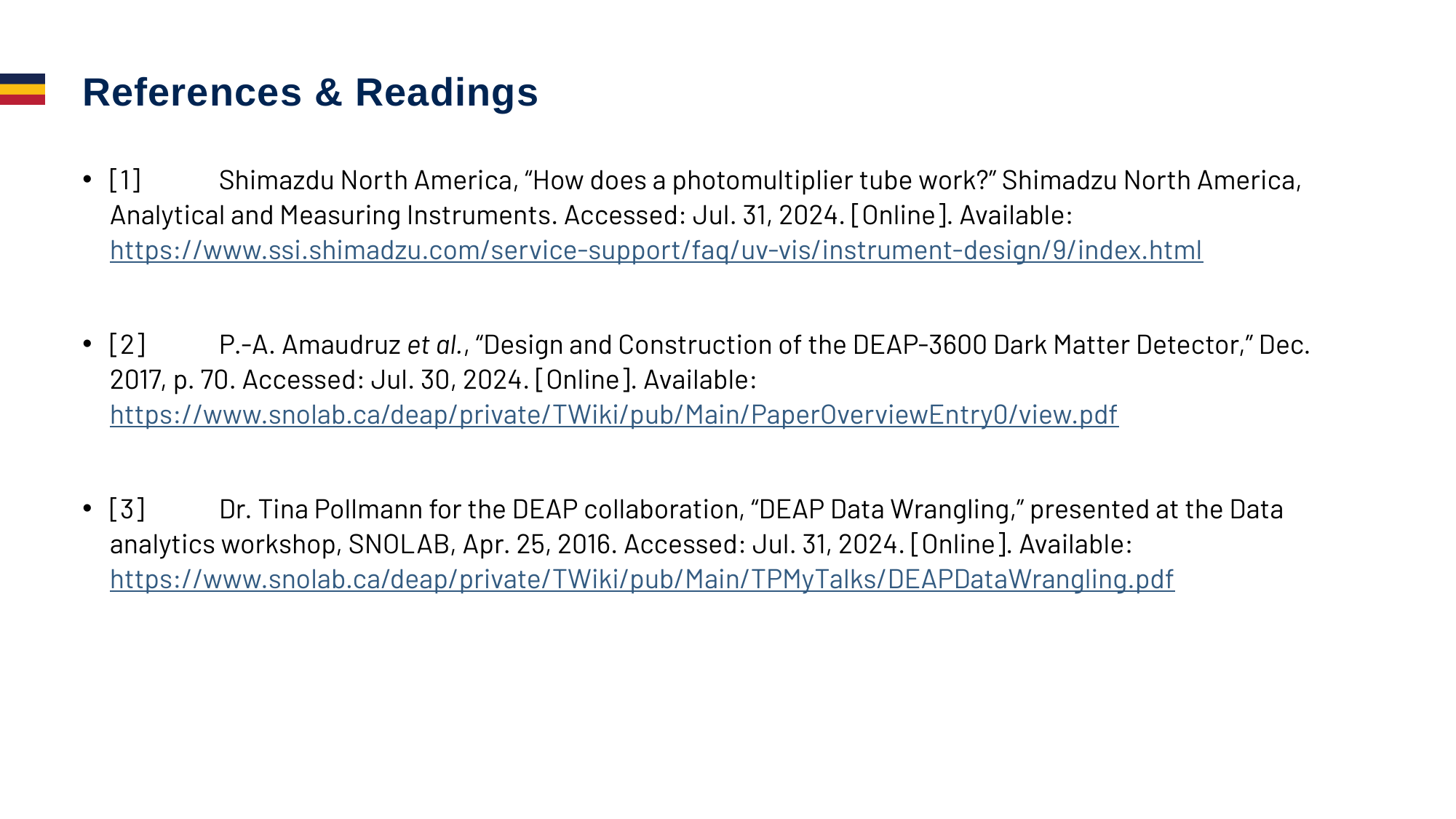

# References & Readings
[1]	Shimazdu North America, “How does a photomultiplier tube work?” Shimadzu North America, Analytical and Measuring Instruments. Accessed: Jul. 31, 2024. [Online]. Available: https://www.ssi.shimadzu.com/service-support/faq/uv-vis/instrument-design/9/index.html

[2]	P.-A. Amaudruz et al., “Design and Construction of the DEAP-3600 Dark Matter Detector,” Dec. 2017, p. 70. Accessed: Jul. 30, 2024. [Online]. Available: https://www.snolab.ca/deap/private/TWiki/pub/Main/PaperOverviewEntry0/view.pdf

[3]	Dr. Tina Pollmann for the DEAP collaboration, “DEAP Data Wrangling,” presented at the Data analytics workshop, SNOLAB, Apr. 25, 2016. Accessed: Jul. 31, 2024. [Online]. Available: https://www.snolab.ca/deap/private/TWiki/pub/Main/TPMyTalks/DEAPDataWrangling.pdf